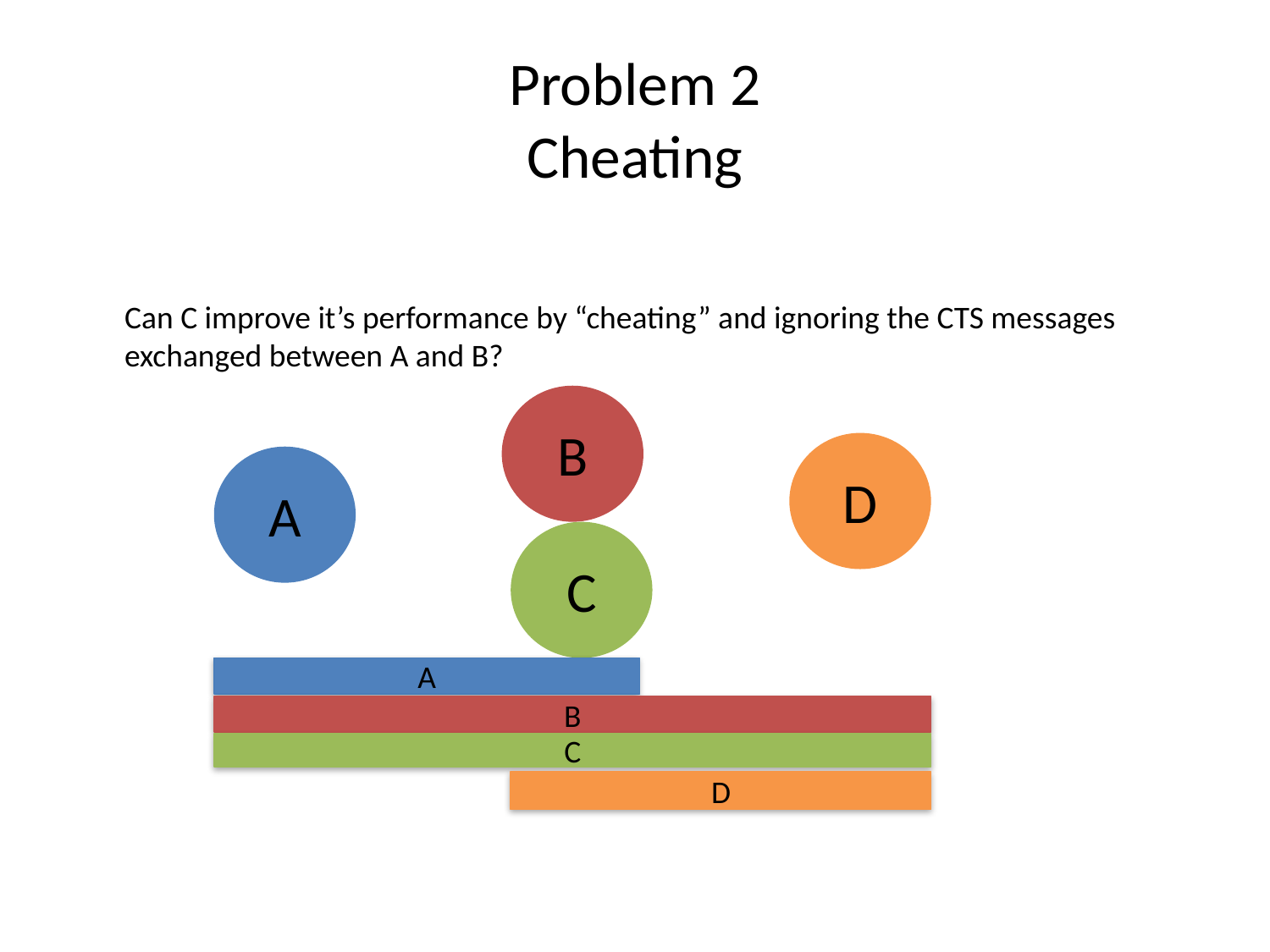

Problem 2
Cheating

Can C improve it’s performance by “cheating” and ignoring the CTS messages
exchanged between A and B?
B
D
A
C
A
B
C
D